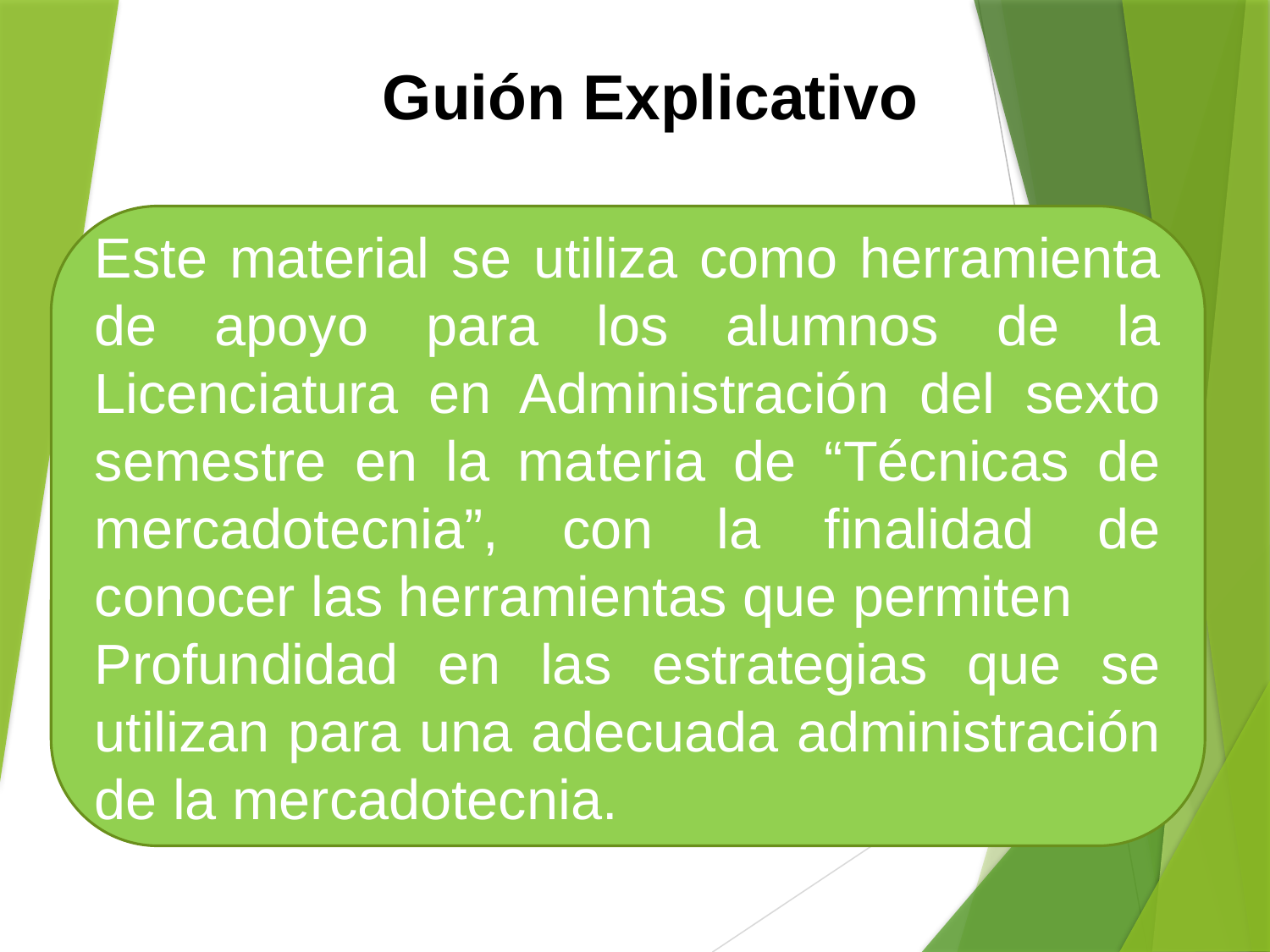

Guión Explicativo
Este material se utiliza como herramienta de apoyo para los alumnos de la Licenciatura en Administración del sexto semestre en la materia de “Técnicas de mercadotecnia”, con la finalidad de conocer las herramientas que permiten
Profundidad en las estrategias que se utilizan para una adecuada administración de la mercadotecnia.